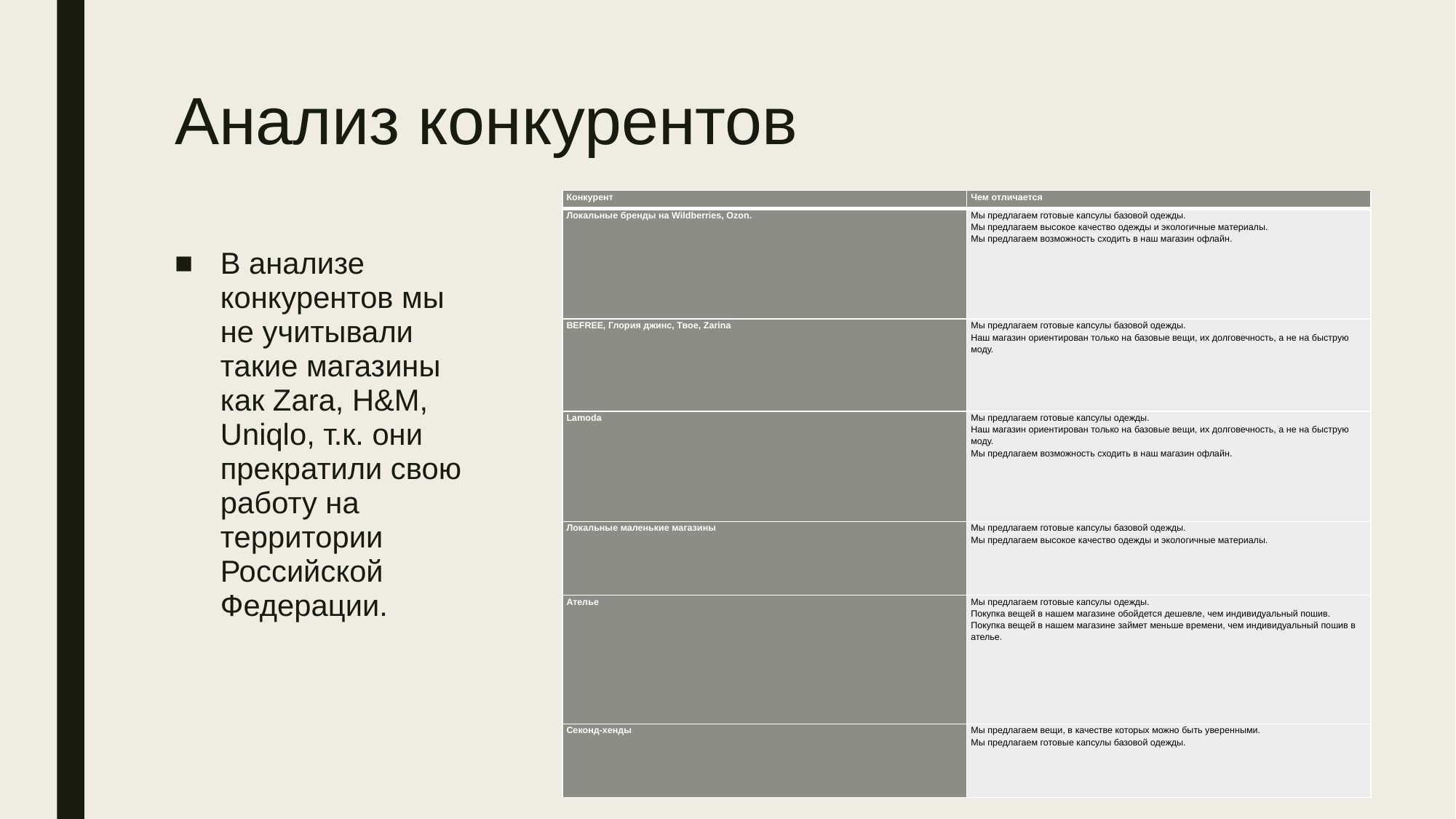

# Анализ конкурентов
| Конкурент | Чем отличается |
| --- | --- |
| Локальные бренды на Wildberries, Ozon. | Мы предлагаем готовые капсулы базовой одежды. Мы предлагаем высокое качество одежды и экологичные материалы. Мы предлагаем возможность сходить в наш магазин офлайн. |
| BEFREE, Глория джинс, Твое, Zarina | Мы предлагаем готовые капсулы базовой одежды. Наш магазин ориентирован только на базовые вещи, их долговечность, а не на быструю моду. |
| Lamoda | Мы предлагаем готовые капсулы одежды. Наш магазин ориентирован только на базовые вещи, их долговечность, а не на быструю моду. Мы предлагаем возможность сходить в наш магазин офлайн. |
| Локальные маленькие магазины | Мы предлагаем готовые капсулы базовой одежды. Мы предлагаем высокое качество одежды и экологичные материалы. |
| Ателье | Мы предлагаем готовые капсулы одежды. Покупка вещей в нашем магазине обойдется дешевле, чем индивидуальный пошив. Покупка вещей в нашем магазине займет меньше времени, чем индивидуальный пошив в ателье. |
| Секонд-хенды | Мы предлагаем вещи, в качестве которых можно быть уверенными. Мы предлагаем готовые капсулы базовой одежды. |
В анализе конкурентов мы не учитывали такие магазины как Zara, H&M, Uniqlo, т.к. они прекратили свою работу на территории Российской Федерации.